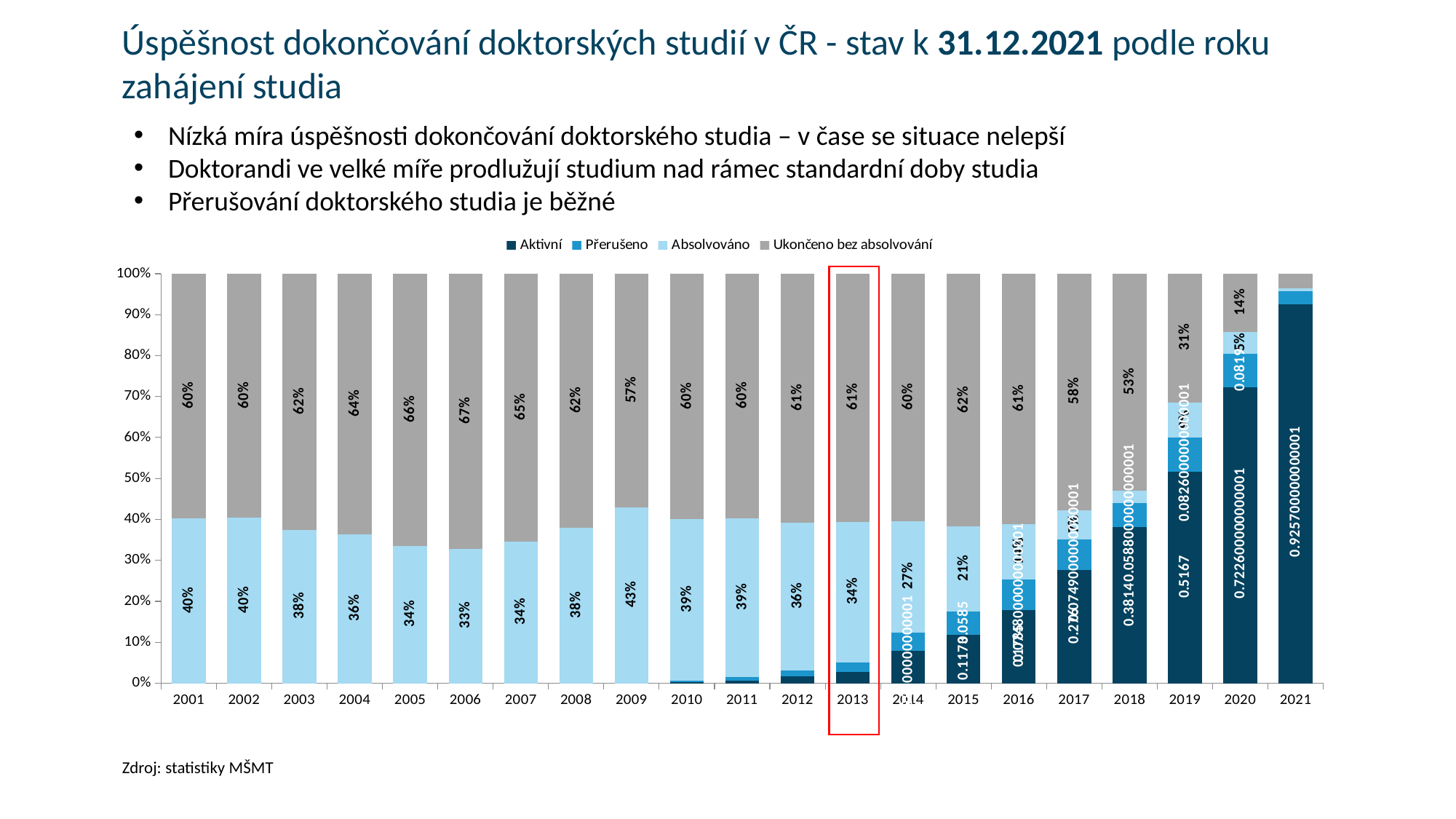

Úspěšnost dokončování doktorských studií v ČR - stav k 31.12.2021 podle roku zahájení studia
Nízká míra úspěšnosti dokončování doktorského studia – v čase se situace nelepší
Doktorandi ve velké míře prodlužují studium nad rámec standardní doby studia
Přerušování doktorského studia je běžné

### Chart

| Category | Aktivní | Přerušeno | Absolvováno | Ukončeno bez absolvování |
|---|---|---|---|---|
| 2001 | None | None | 0.402 | 0.5980000000000004 |
| 2002 | None | None | 0.4035000000000001 | 0.5964999999999999 |
| 2003 | None | None | 0.3751000000000003 | 0.6249000000000007 |
| 2004 | None | None | 0.36430000000000035 | 0.6357000000000008 |
| 2005 | None | None | 0.33520000000000033 | 0.6645000000000005 |
| 2006 | None | None | 0.3278000000000005 | 0.671800000000001 |
| 2007 | None | None | 0.34460000000000035 | 0.6544000000000005 |
| 2008 | None | None | 0.37850000000000034 | 0.6191000000000005 |
| 2009 | None | None | 0.4272 | 0.5679000000000005 |
| 2010 | 0.0024000000000000024 | 0.004400000000000005 | 0.3935000000000004 | 0.5997000000000005 |
| 2011 | 0.006200000000000006 | 0.0082 | 0.3876000000000003 | 0.5981000000000004 |
| 2012 | 0.0163 | 0.014700000000000012 | 0.36130000000000034 | 0.6077000000000007 |
| 2013 | 0.027200000000000023 | 0.02260000000000002 | 0.3447000000000003 | 0.6057000000000007 |
| 2014 | 0.07880000000000006 | 0.044400000000000064 | 0.27280000000000026 | 0.6040000000000005 |
| 2015 | 0.11730000000000006 | 0.05850000000000002 | 0.2068 | 0.6174 |
| 2016 | 0.17850000000000013 | 0.07480000000000012 | 0.1352 | 0.6115 |
| 2017 | 0.276 | 0.07490000000000006 | 0.07220000000000001 | 0.5770000000000005 |
| 2018 | 0.3814000000000004 | 0.05880000000000005 | 0.03050000000000002 | 0.5292 |
| 2019 | 0.5167 | 0.08260000000000005 | 0.08670000000000014 | 0.3140000000000003 |
| 2020 | 0.7226000000000007 | 0.08190000000000003 | 0.054000000000000055 | 0.14150000000000001 |
| 2021 | 0.9257000000000005 | 0.031500000000000035 | 0.007200000000000006 | 0.035600000000000034 |
Zdroj: statistiky MŠMT